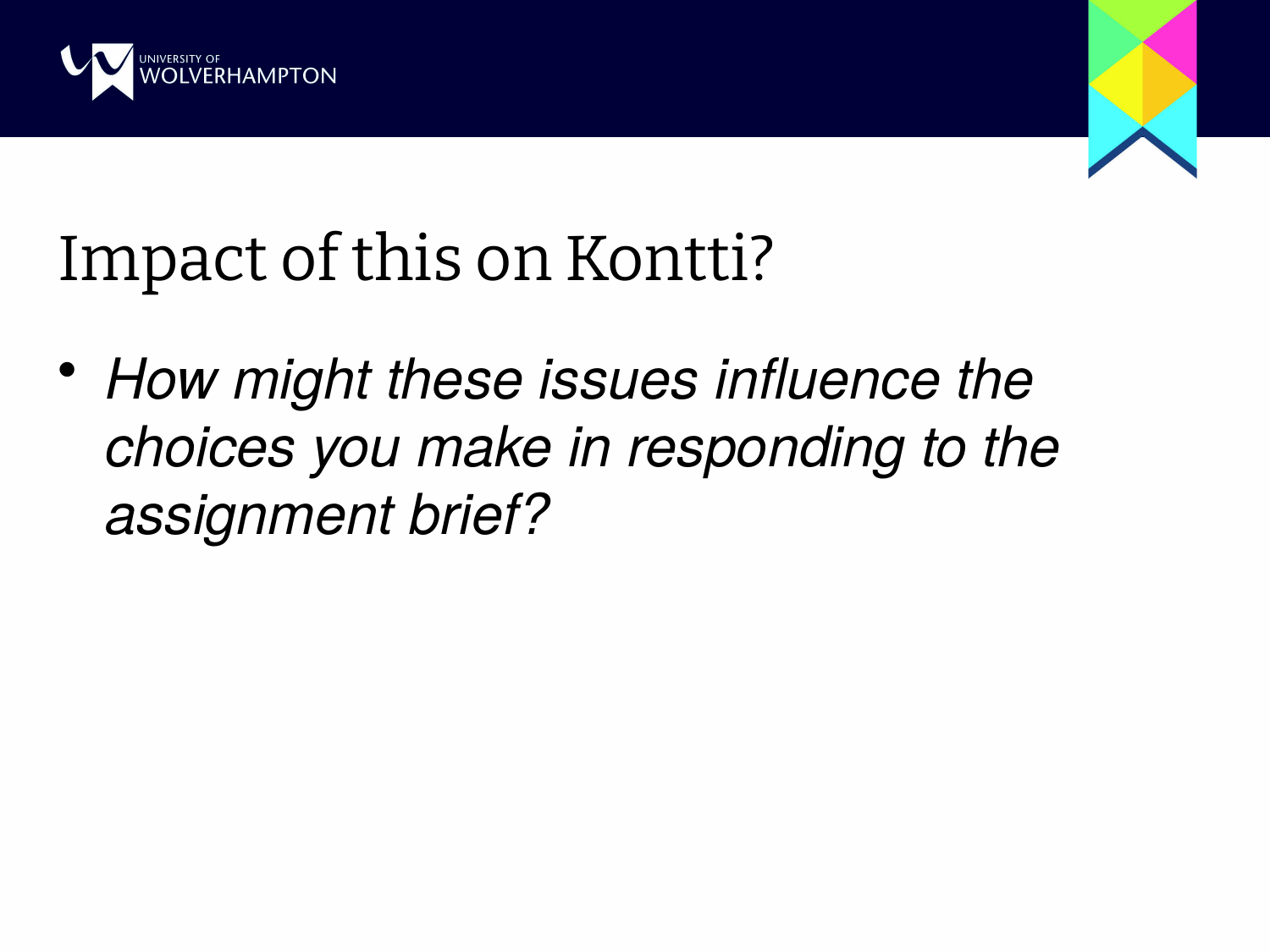

# Impact of this on Kontti?
How might these issues influence the choices you make in responding to the assignment brief?